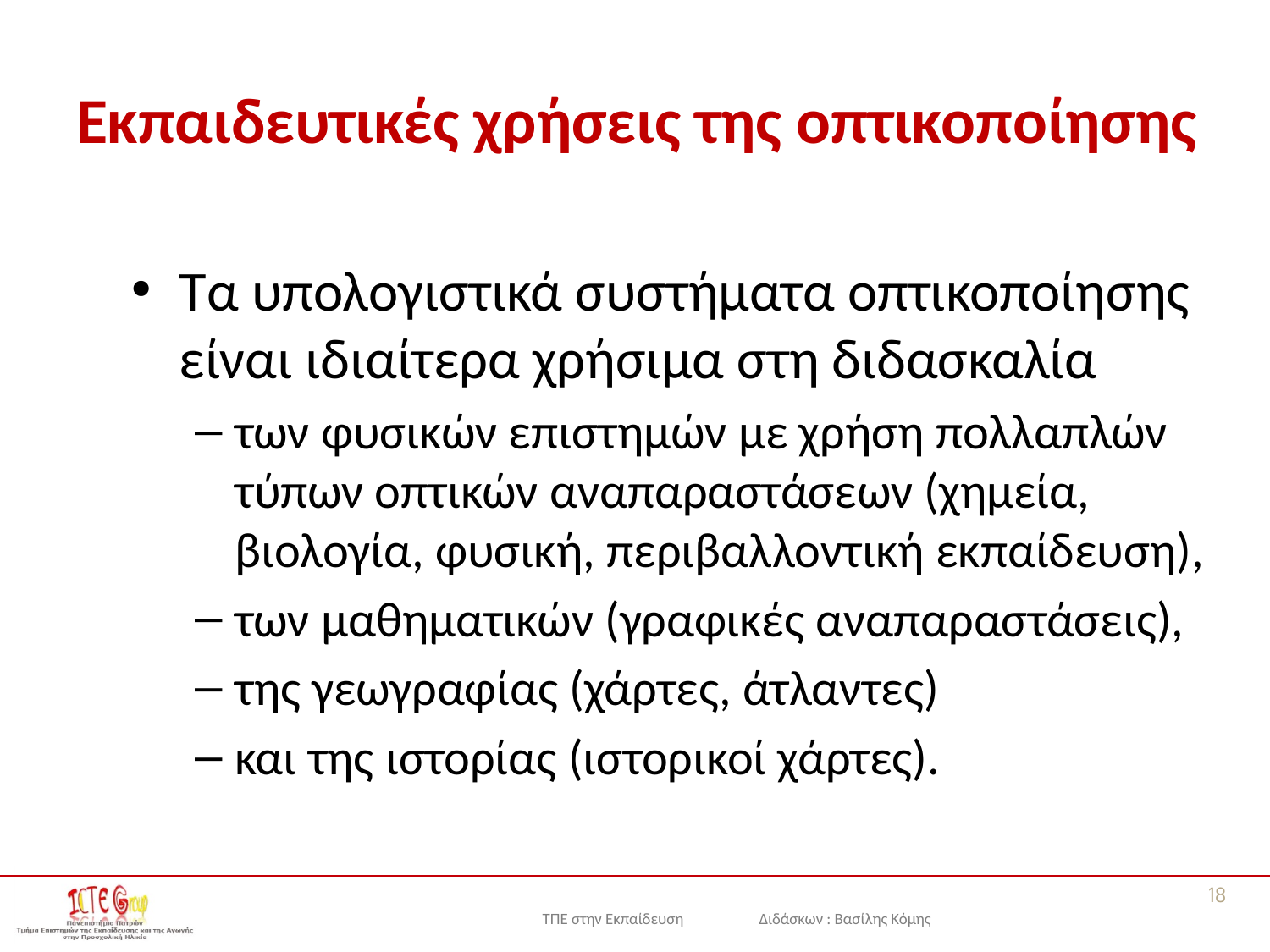

# Εκπαιδευτικές χρήσεις της οπτικοποίησης
Τα υπολογιστικά συστήματα οπτικοποίησης είναι ιδιαίτερα χρήσιμα στη διδασκαλία
των φυσικών επιστημών με χρήση πολλαπλών τύπων οπτικών αναπαραστάσεων (χημεία, βιολογία, φυσική, περιβαλλοντική εκπαίδευση),
των μαθηματικών (γραφικές αναπαραστάσεις),
της γεωγραφίας (χάρτες, άτλαντες)
και της ιστορίας (ιστορικοί χάρτες).

18